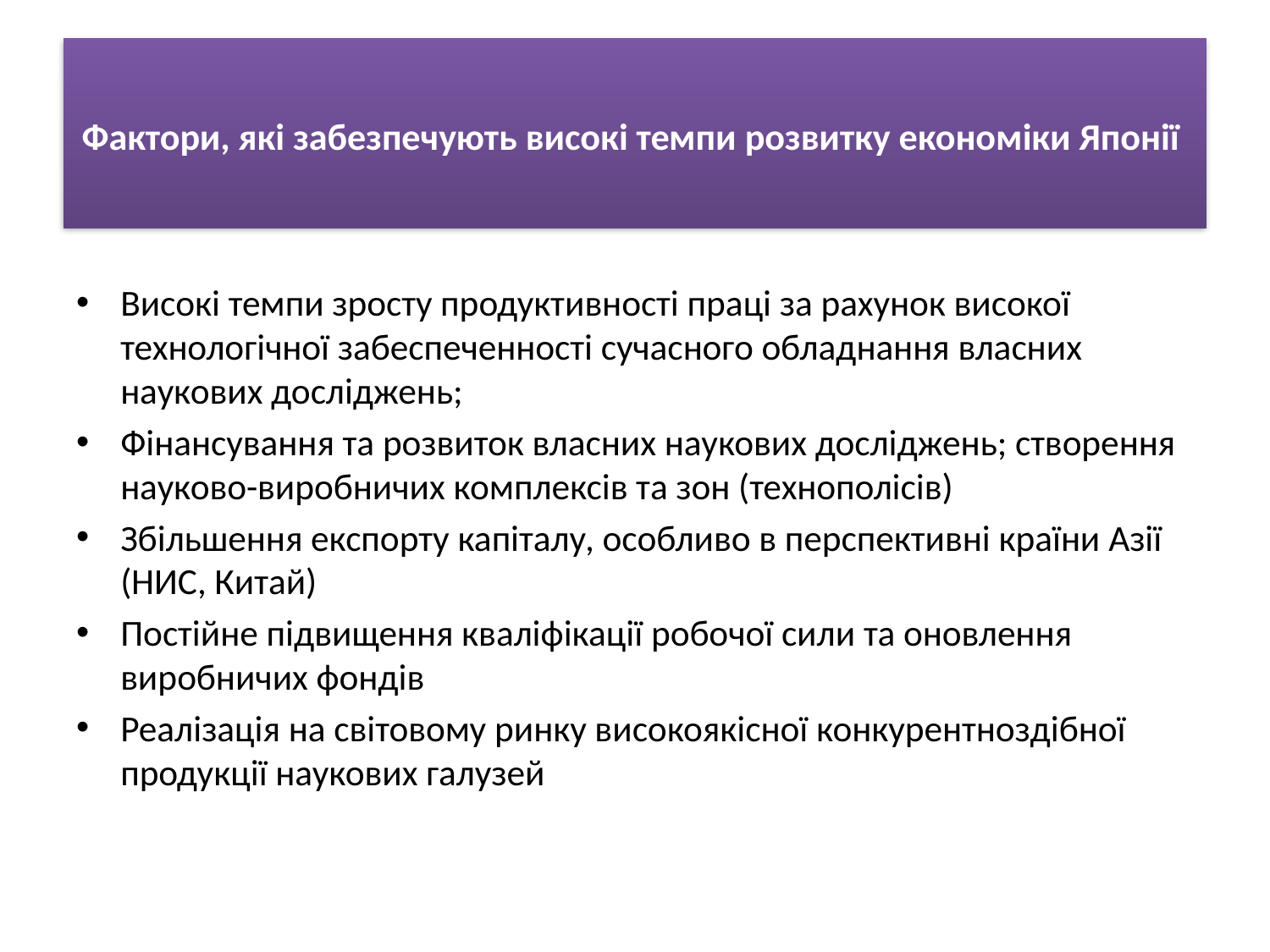

# Фактори, які забезпечують високі темпи розвитку економіки Японії

Високі темпи зросту продуктивності праці за рахунок високої технологічної забеспеченності сучасного обладнання власних наукових досліджень;
Фінансування та розвиток власних наукових досліджень; створення науково-виробничих комплексів та зон (технополісів)
Збільшення експорту капіталу, особливо в перспективні країни Азії (НИС, Китай)
Постійне підвищення кваліфікації робочої сили та оновлення виробничих фондів
Реалізація на світовому ринку високоякісної конкурентноздібної продукції наукових галузей